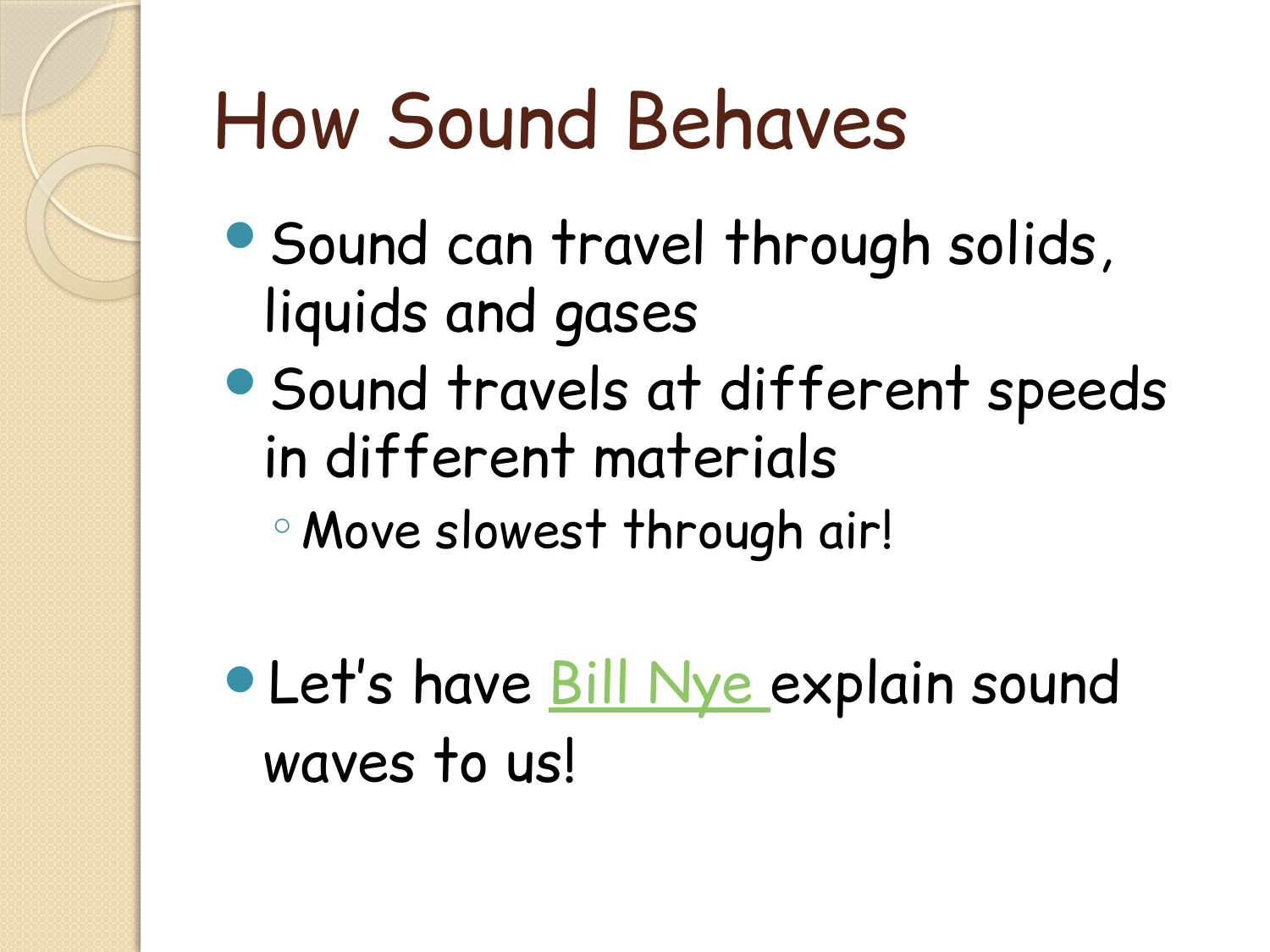

# How Sound Behaves
Sound can travel through solids, liquids and gases
Sound travels at different speeds in different materials
Move slowest through air!

Let’s have Bill Nye explain sound waves to us!